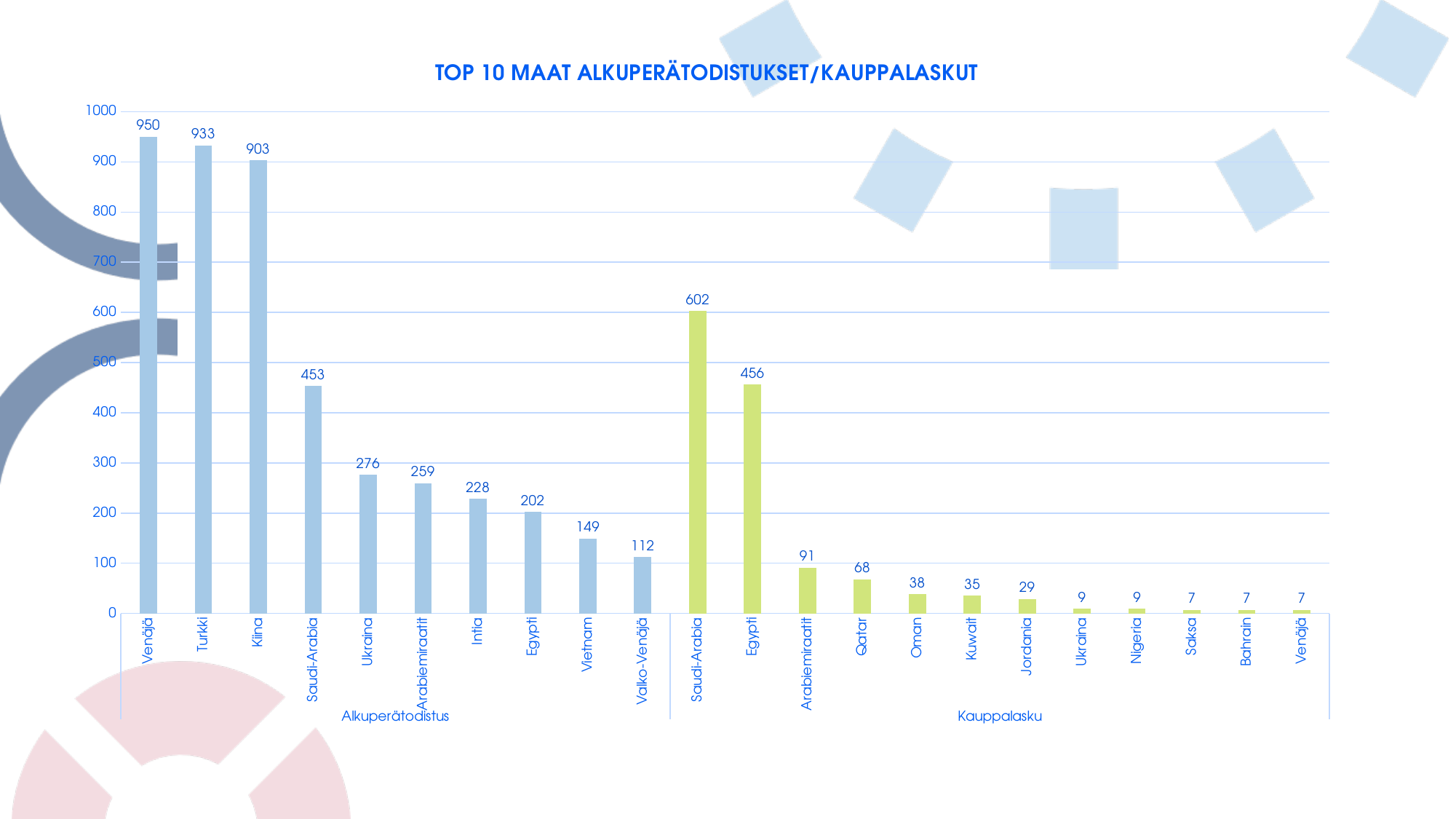

### Chart: TOP 10 MAAT ALKUPERÄTODISTUKSET/KAUPPALASKUT

| Category | Summa |
|---|---|
| Venäjä | 950.0 |
| Turkki | 933.0 |
| Kiina | 903.0 |
| Saudi-Arabia | 453.0 |
| Ukraina | 276.0 |
| Arabiemiraatit | 259.0 |
| Intia | 228.0 |
| Egypti | 202.0 |
| Vietnam | 149.0 |
| Valko-Venäjä | 112.0 |
| Saudi-Arabia | 602.0 |
| Egypti | 456.0 |
| Arabiemiraatit | 91.0 |
| Qatar | 68.0 |
| Oman | 38.0 |
| Kuwait | 35.0 |
| Jordania | 29.0 |
| Ukraina | 9.0 |
| Nigeria | 9.0 |
| Saksa | 7.0 |
| Bahrain | 7.0 |
| Venäjä | 7.0 |